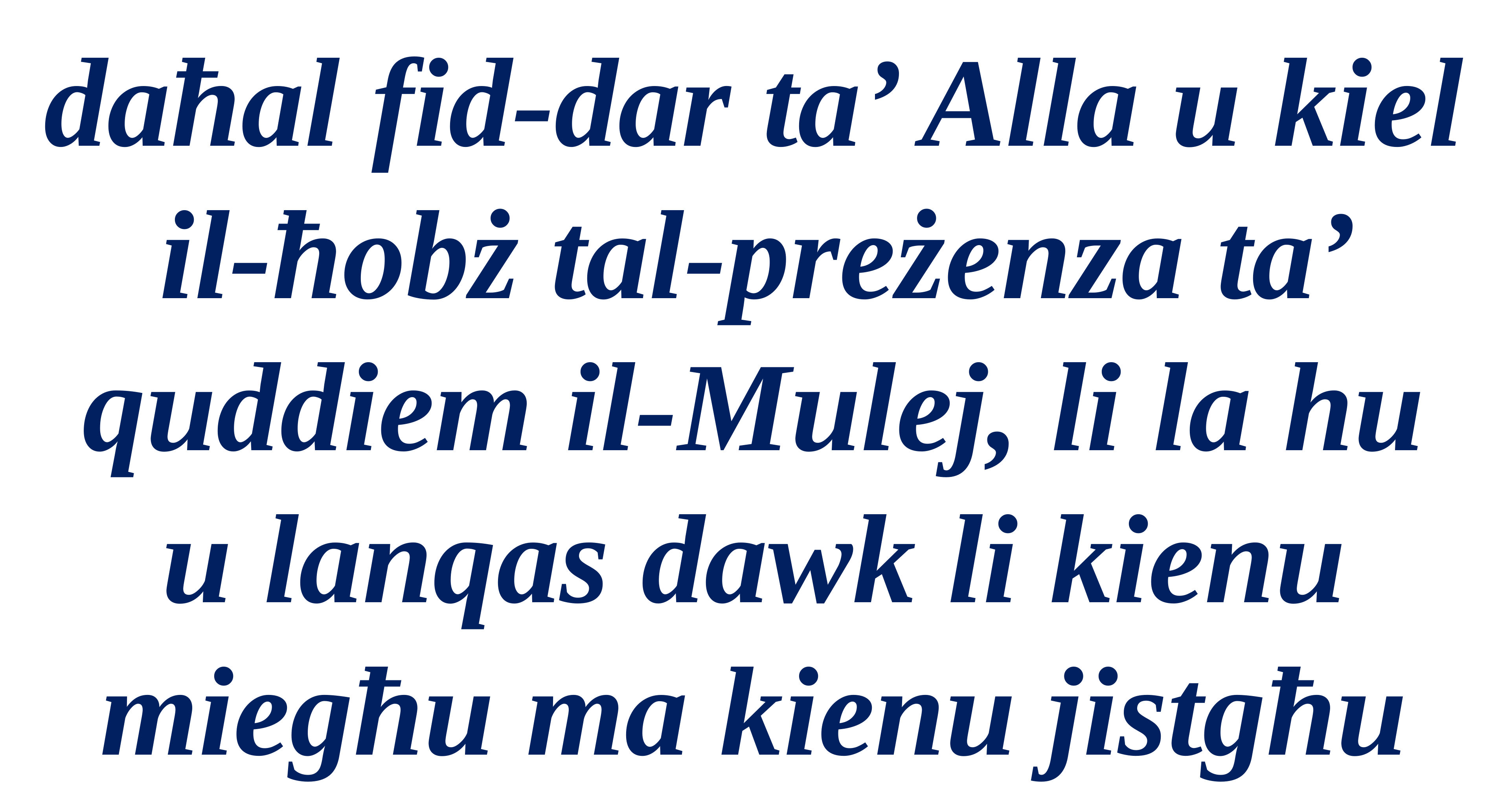

daħal fid-dar ta’ Alla u kiel il-ħobż tal-preżenza ta’ quddiem il-Mulej, li la hu u lanqas dawk li kienu miegħu ma kienu jistgħu